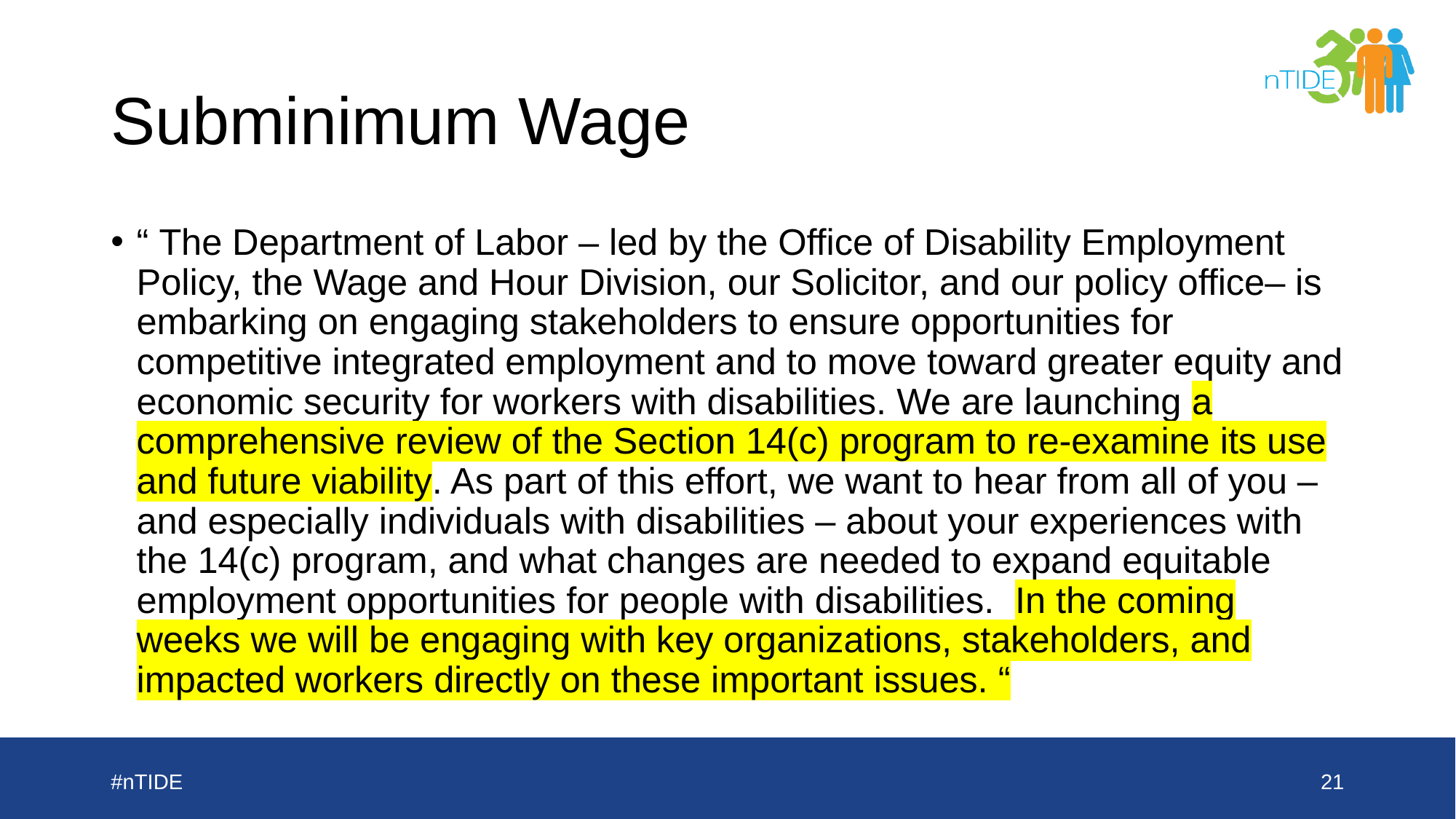

# Subminimum Wage
“ The Department of Labor – led by the Office of Disability Employment Policy, the Wage and Hour Division, our Solicitor, and our policy office– is embarking on engaging stakeholders to ensure opportunities for competitive integrated employment and to move toward greater equity and economic security for workers with disabilities. We are launching a comprehensive review of the Section 14(c) program to re-examine its use and future viability. As part of this effort, we want to hear from all of you – and especially individuals with disabilities – about your experiences with the 14(c) program, and what changes are needed to expand equitable employment opportunities for people with disabilities.  In the coming weeks we will be engaging with key organizations, stakeholders, and impacted workers directly on these important issues. “
#nTIDE
21